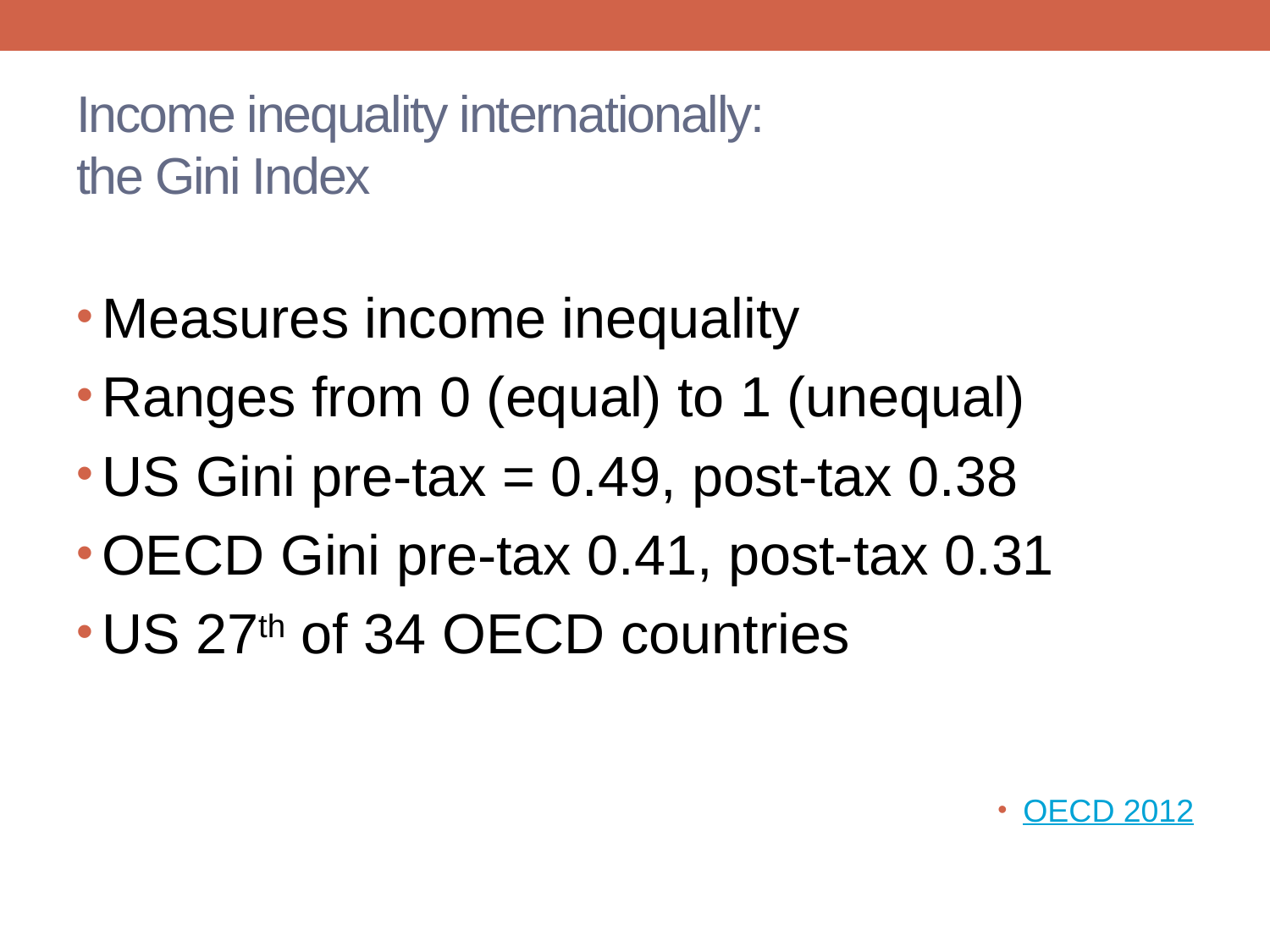

# Income inequality internationally: the Gini Index
Measures income inequality
Ranges from 0 (equal) to 1 (unequal)
US Gini pre-tax = 0.49, post-tax 0.38
OECD Gini pre-tax 0.41, post-tax 0.31
US 27th of 34 OECD countries

OECD 2012